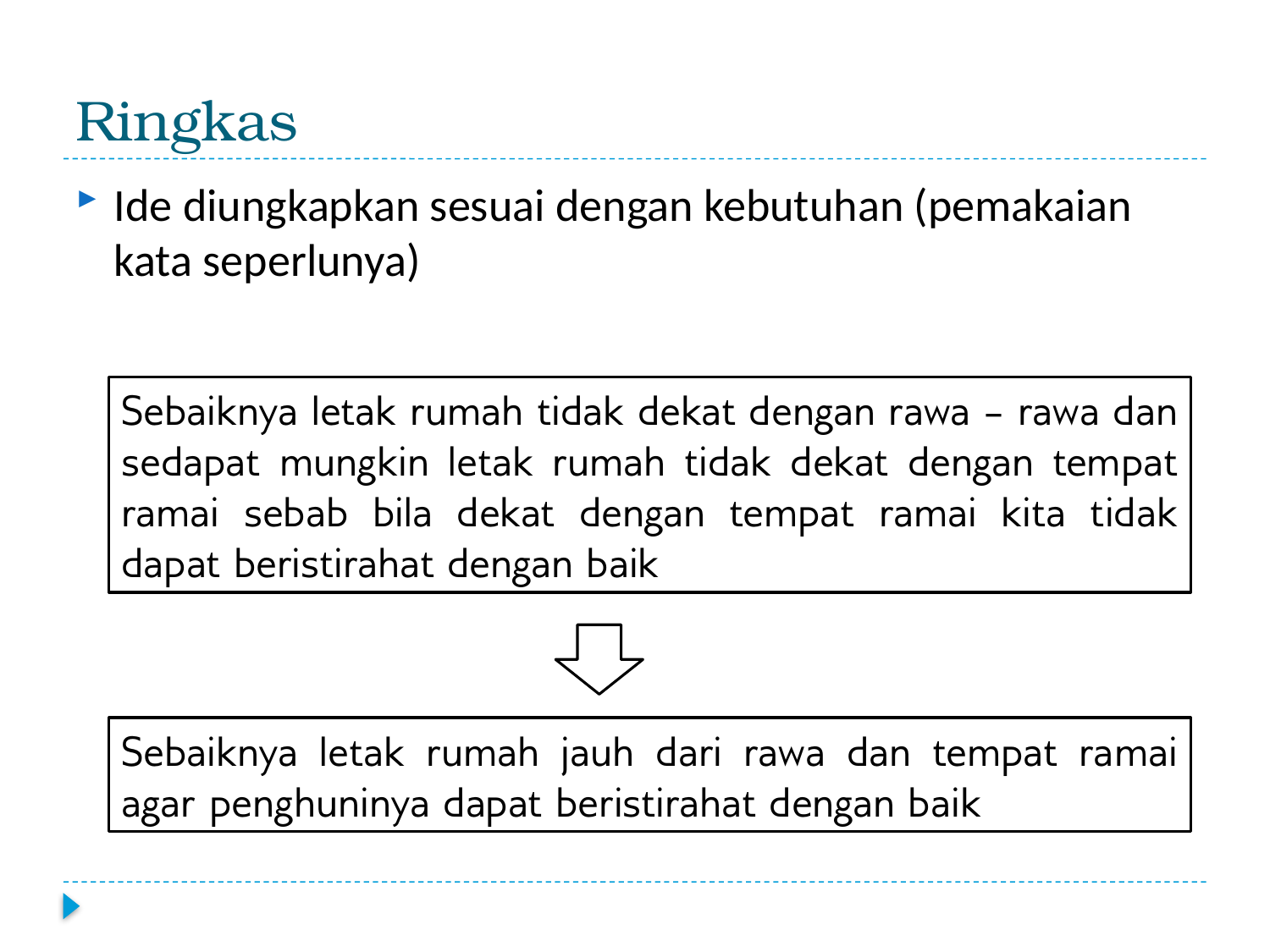

# Ringkas
Ide diungkapkan sesuai dengan kebutuhan (pemakaian kata seperlunya)

Sebaiknya letak rumah tidak dekat dengan rawa – rawa dan sedapat mungkin letak rumah tidak dekat dengan tempat ramai sebab bila dekat dengan tempat ramai kita tidak dapat beristirahat dengan baik

Sebaiknya letak rumah jauh dari rawa dan tempat ramai agar penghuninya dapat beristirahat dengan baik